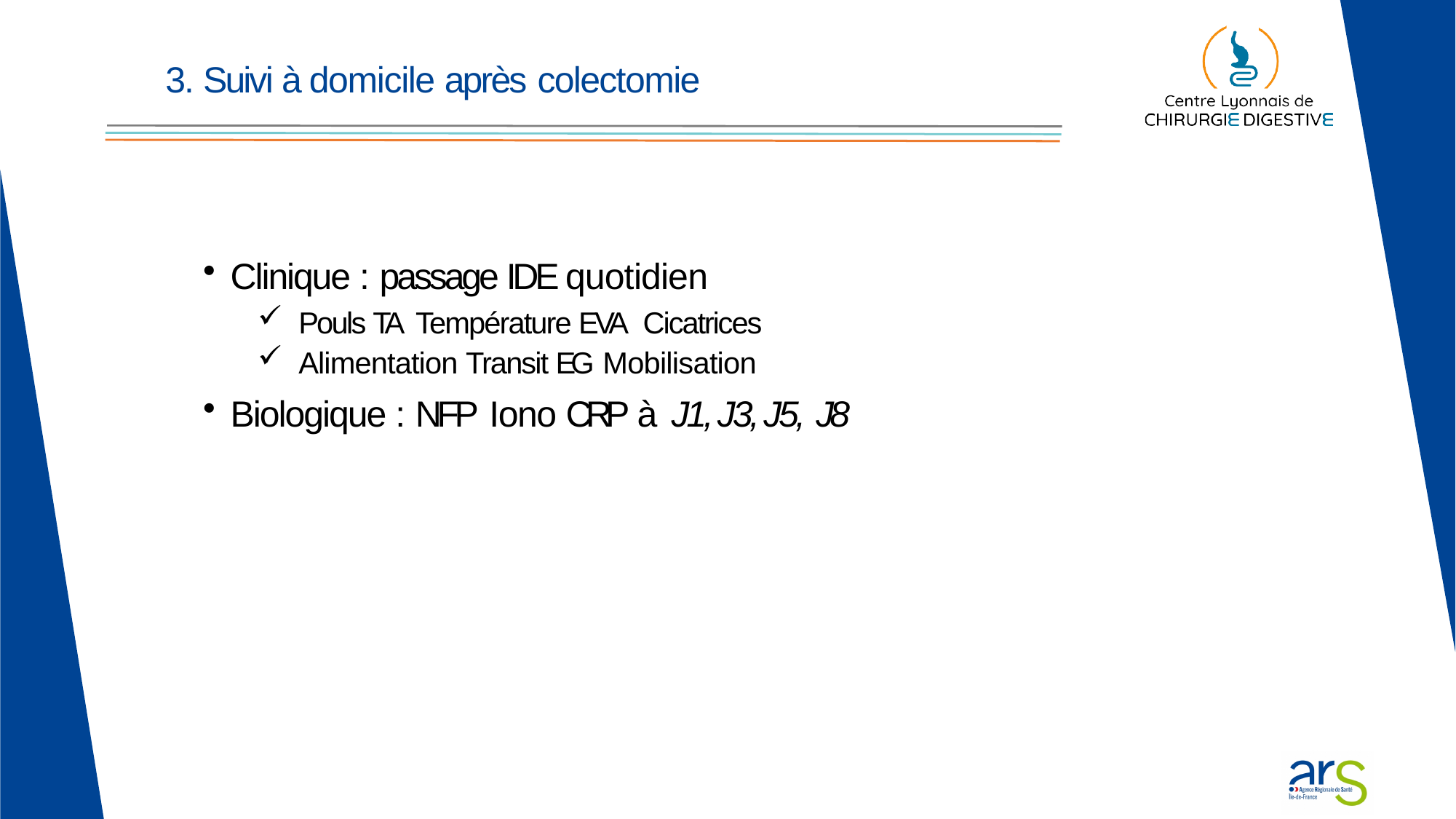

# 3. Suivi à domicile après colectomie

Clinique : passage IDE quotidien
Pouls TA  Température EVA  Cicatrices
Alimentation Transit EG Mobilisation
Biologique : NFP  Iono CRP  à  J1, J3, J5, J8